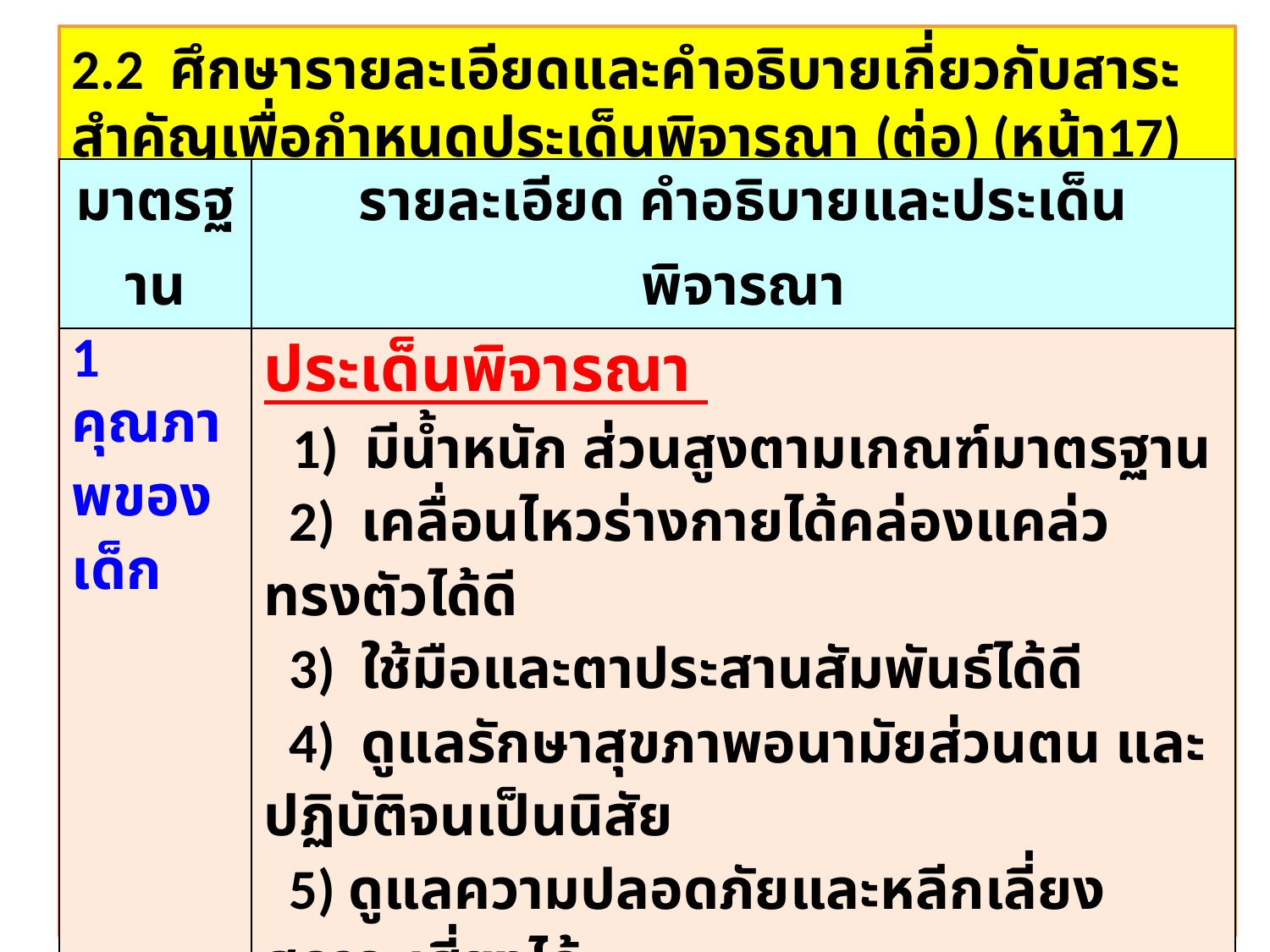

2.2  ศึกษารายละเอียดและคำอธิบายเกี่ยวกับสาระสำคัญเพื่อกำหนดประเด็นพิจารณา (ต่อ) (หน้า17)
| มาตรฐาน | รายละเอียด คำอธิบายและประเด็นพิจารณา |
| --- | --- |
| 1 คุณภาพของเด็ก | ประเด็นพิจารณา 1) มีน้ำหนัก ส่วนสูงตามเกณฑ์มาตรฐาน 2) เคลื่อนไหวร่างกายได้คล่องแคล่ว ทรงตัวได้ดี 3) ใช้มือและตาประสานสัมพันธ์ได้ดี 4) ดูแลรักษาสุขภาพอนามัยส่วนตน และปฏิบัติจนเป็นนิสัย 5) ดูแลความปลอดภัยและหลีกเลี่ยงสภาวะเสี่ยงได้ |
ดร.ไพเราะ มีบางยาง